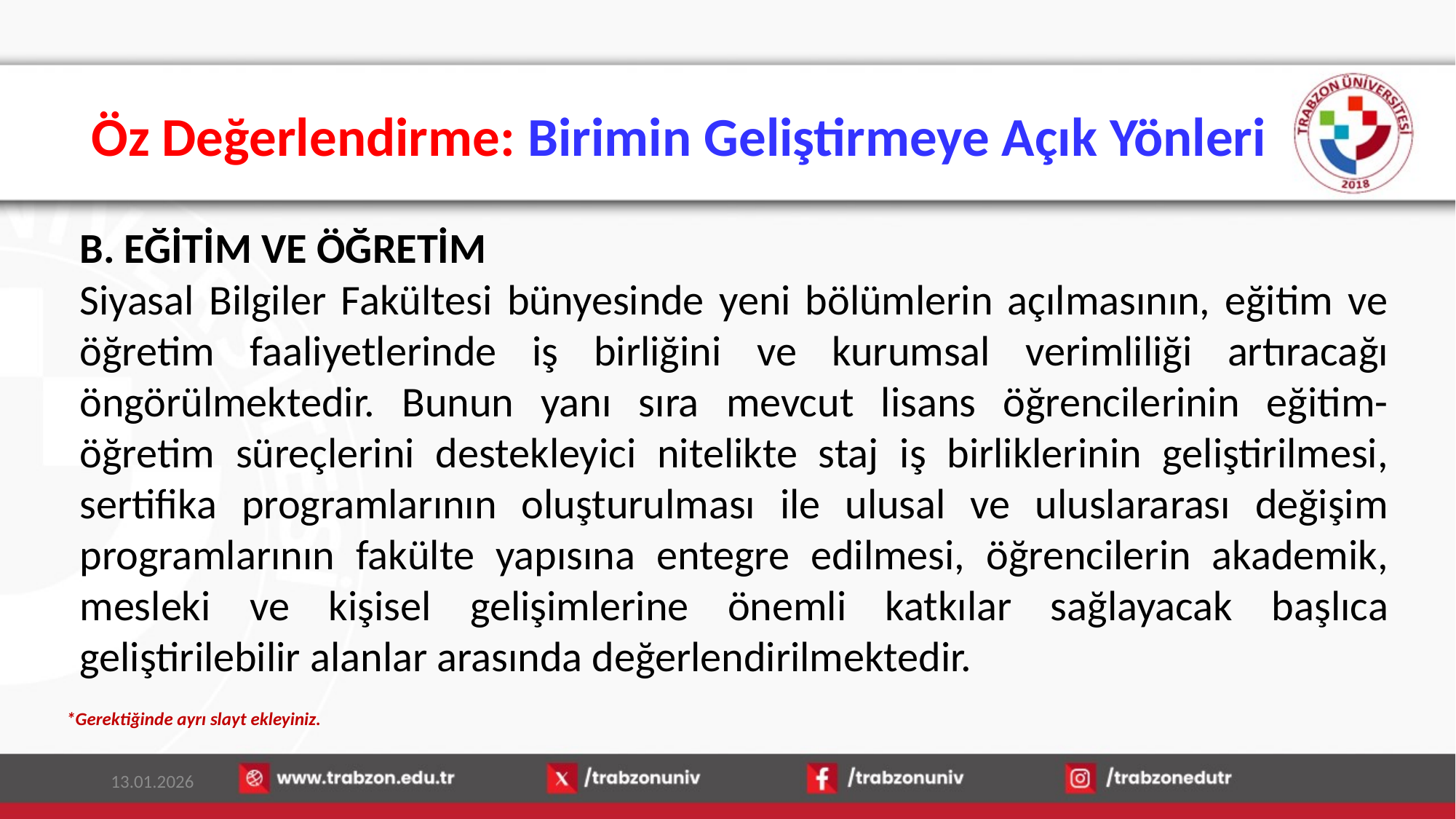

# Öz Değerlendirme: Birimin Geliştirmeye Açık Yönleri
B. EĞİTİM VE ÖĞRETİM
Siyasal Bilgiler Fakültesi bünyesinde yeni bölümlerin açılmasının, eğitim ve öğretim faaliyetlerinde iş birliğini ve kurumsal verimliliği artıracağı öngörülmektedir. Bunun yanı sıra mevcut lisans öğrencilerinin eğitim-öğretim süreçlerini destekleyici nitelikte staj iş birliklerinin geliştirilmesi, sertifika programlarının oluşturulması ile ulusal ve uluslararası değişim programlarının fakülte yapısına entegre edilmesi, öğrencilerin akademik, mesleki ve kişisel gelişimlerine önemli katkılar sağlayacak başlıca geliştirilebilir alanlar arasında değerlendirilmektedir.

*Gerektiğinde ayrı slayt ekleyiniz.
13.01.2026
74